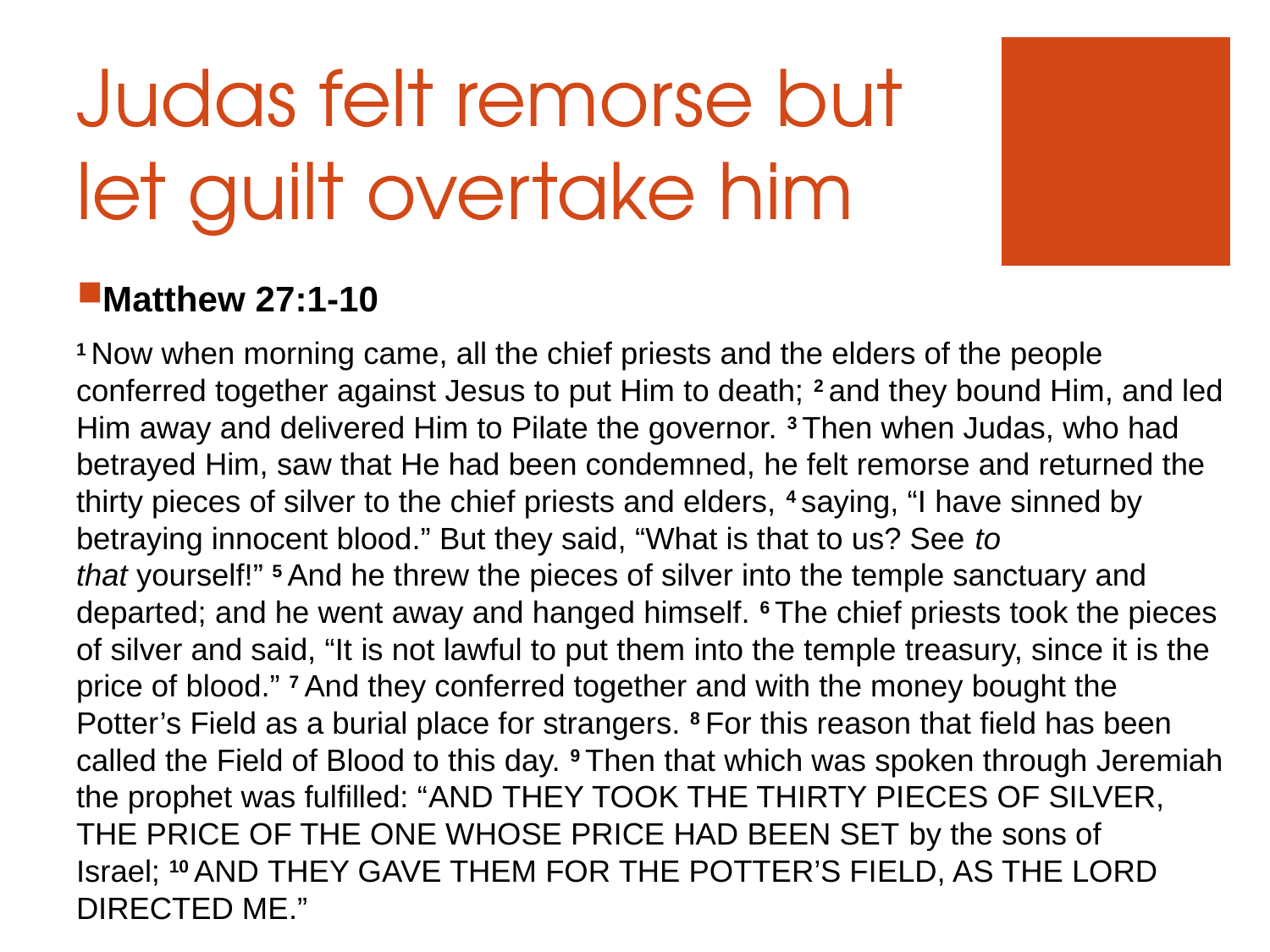

# Judas felt remorse but let guilt overtake him
Matthew 27:1-10
1 Now when morning came, all the chief priests and the elders of the people conferred together against Jesus to put Him to death; 2 and they bound Him, and led Him away and delivered Him to Pilate the governor. 3 Then when Judas, who had betrayed Him, saw that He had been condemned, he felt remorse and returned the thirty pieces of silver to the chief priests and elders, 4 saying, “I have sinned by betraying innocent blood.” But they said, “What is that to us? See to that yourself!” 5 And he threw the pieces of silver into the temple sanctuary and departed; and he went away and hanged himself. 6 The chief priests took the pieces of silver and said, “It is not lawful to put them into the temple treasury, since it is the price of blood.” 7 And they conferred together and with the money bought the Potter’s Field as a burial place for strangers. 8 For this reason that field has been called the Field of Blood to this day. 9 Then that which was spoken through Jeremiah the prophet was fulfilled: “And they took the thirty pieces of silver, the price of the one whose price had been set by the sons of Israel; 10 and they gave them for the Potter’s Field, as the Lord directed me.”